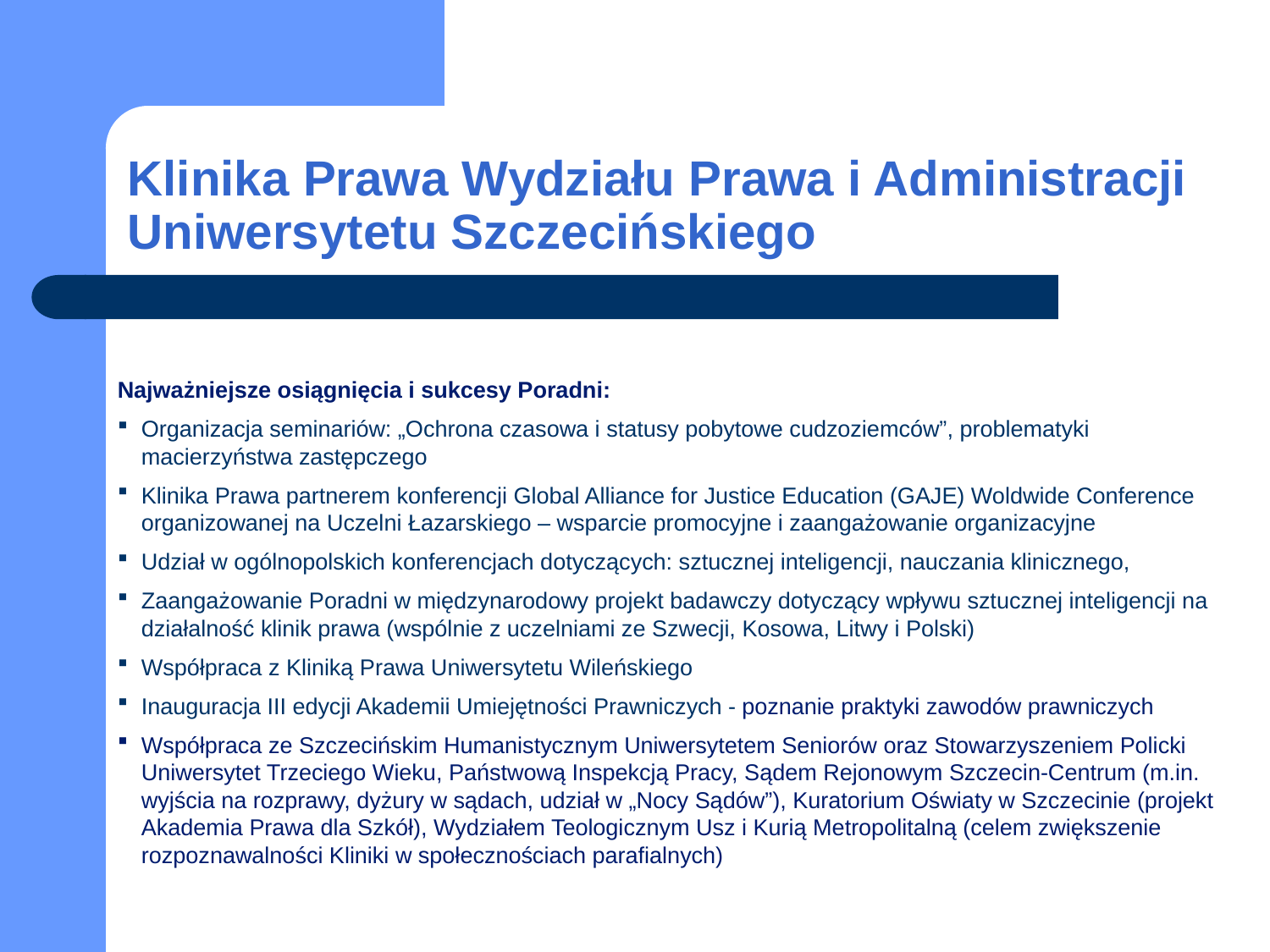

# Klinika Prawa Wydziału Prawa i Administracji Uniwersytetu Szczecińskiego
Najważniejsze osiągnięcia i sukcesy Poradni:
Organizacja seminariów: „Ochrona czasowa i statusy pobytowe cudzoziemców”, problematyki macierzyństwa zastępczego
Klinika Prawa partnerem konferencji Global Alliance for Justice Education (GAJE) Woldwide Conference organizowanej na Uczelni Łazarskiego – wsparcie promocyjne i zaangażowanie organizacyjne
Udział w ogólnopolskich konferencjach dotyczących: sztucznej inteligencji, nauczania klinicznego,
Zaangażowanie Poradni w międzynarodowy projekt badawczy dotyczący wpływu sztucznej inteligencji na działalność klinik prawa (wspólnie z uczelniami ze Szwecji, Kosowa, Litwy i Polski)
Współpraca z Kliniką Prawa Uniwersytetu Wileńskiego
Inauguracja III edycji Akademii Umiejętności Prawniczych - poznanie praktyki zawodów prawniczych
Współpraca ze Szczecińskim Humanistycznym Uniwersytetem Seniorów oraz Stowarzyszeniem Policki Uniwersytet Trzeciego Wieku, Państwową Inspekcją Pracy, Sądem Rejonowym Szczecin-Centrum (m.in. wyjścia na rozprawy, dyżury w sądach, udział w „Nocy Sądów”), Kuratorium Oświaty w Szczecinie (projekt Akademia Prawa dla Szkół), Wydziałem Teologicznym Usz i Kurią Metropolitalną (celem zwiększenie rozpoznawalności Kliniki w społecznościach parafialnych)